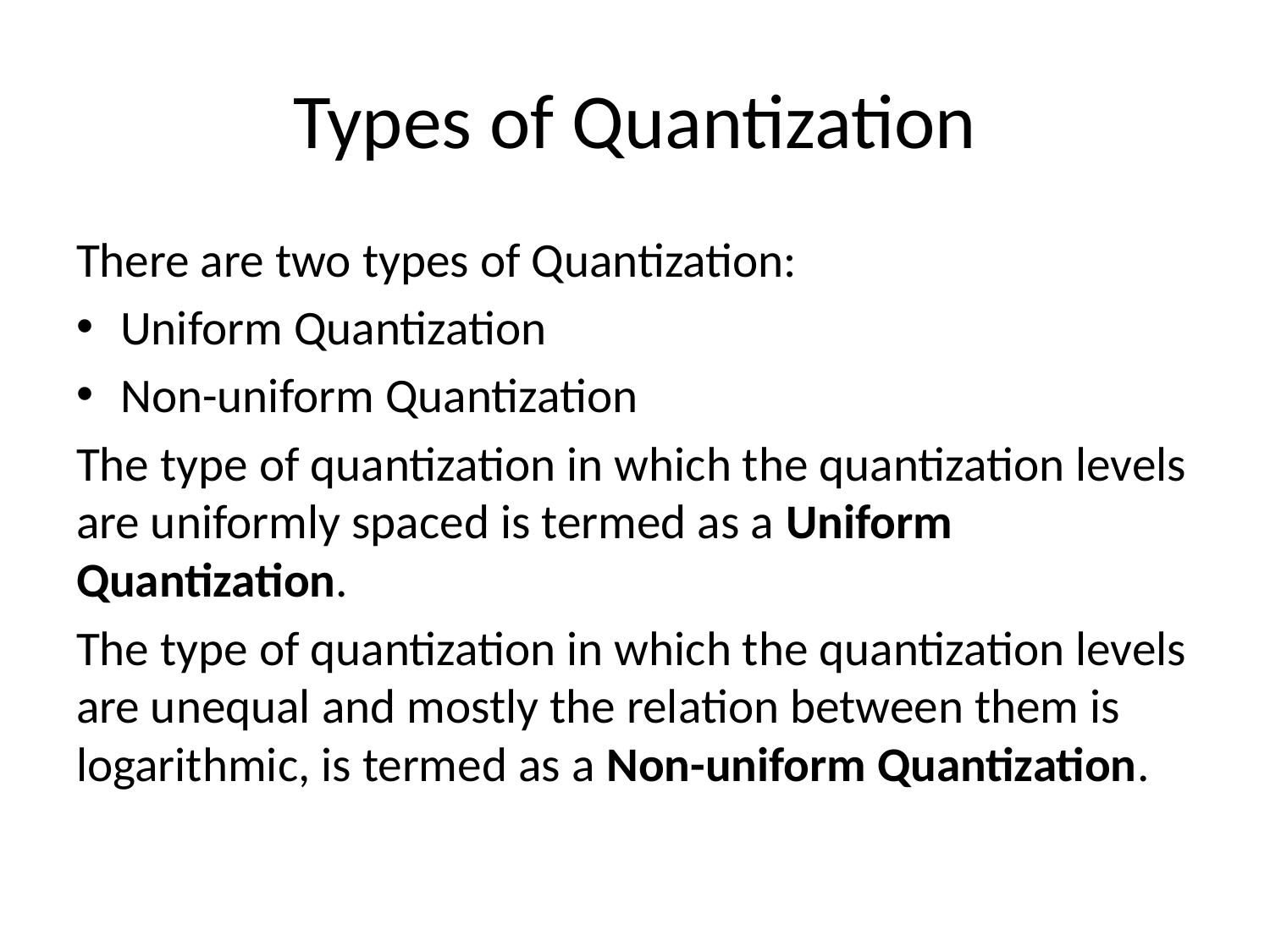

# Types of Quantization
There are two types of Quantization:
Uniform Quantization
Non-uniform Quantization
The type of quantization in which the quantization levels are uniformly spaced is termed as a Uniform Quantization.
The type of quantization in which the quantization levels are unequal and mostly the relation between them is logarithmic, is termed as a Non-uniform Quantization.